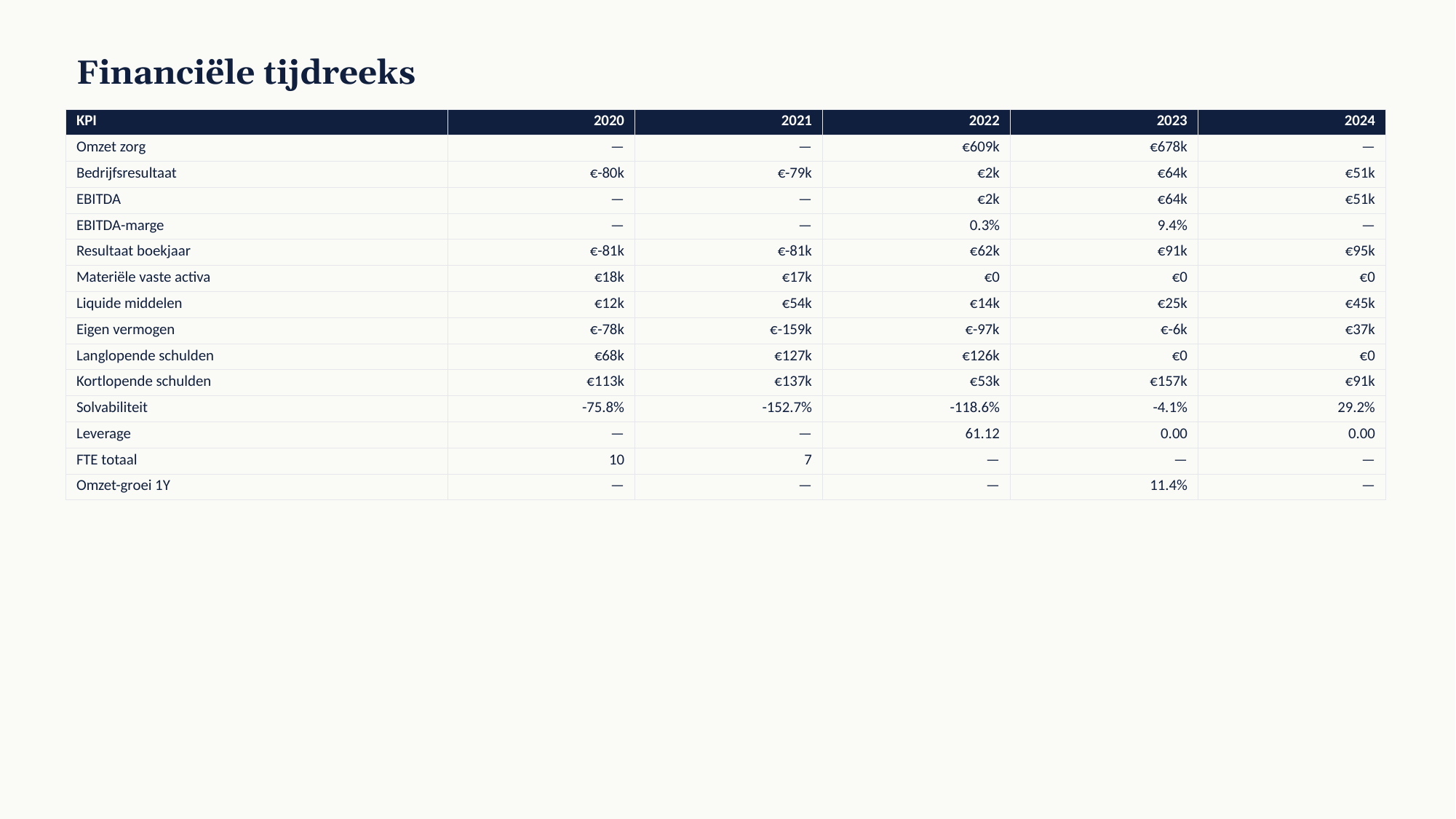

Financiële tijdreeks
| KPI | 2020 | 2021 | 2022 | 2023 | 2024 |
| --- | --- | --- | --- | --- | --- |
| Omzet zorg | — | — | €609k | €678k | — |
| Bedrijfsresultaat | €-80k | €-79k | €2k | €64k | €51k |
| EBITDA | — | — | €2k | €64k | €51k |
| EBITDA-marge | — | — | 0.3% | 9.4% | — |
| Resultaat boekjaar | €-81k | €-81k | €62k | €91k | €95k |
| Materiële vaste activa | €18k | €17k | €0 | €0 | €0 |
| Liquide middelen | €12k | €54k | €14k | €25k | €45k |
| Eigen vermogen | €-78k | €-159k | €-97k | €-6k | €37k |
| Langlopende schulden | €68k | €127k | €126k | €0 | €0 |
| Kortlopende schulden | €113k | €137k | €53k | €157k | €91k |
| Solvabiliteit | -75.8% | -152.7% | -118.6% | -4.1% | 29.2% |
| Leverage | — | — | 61.12 | 0.00 | 0.00 |
| FTE totaal | 10 | 7 | — | — | — |
| Omzet-groei 1Y | — | — | — | 11.4% | — |